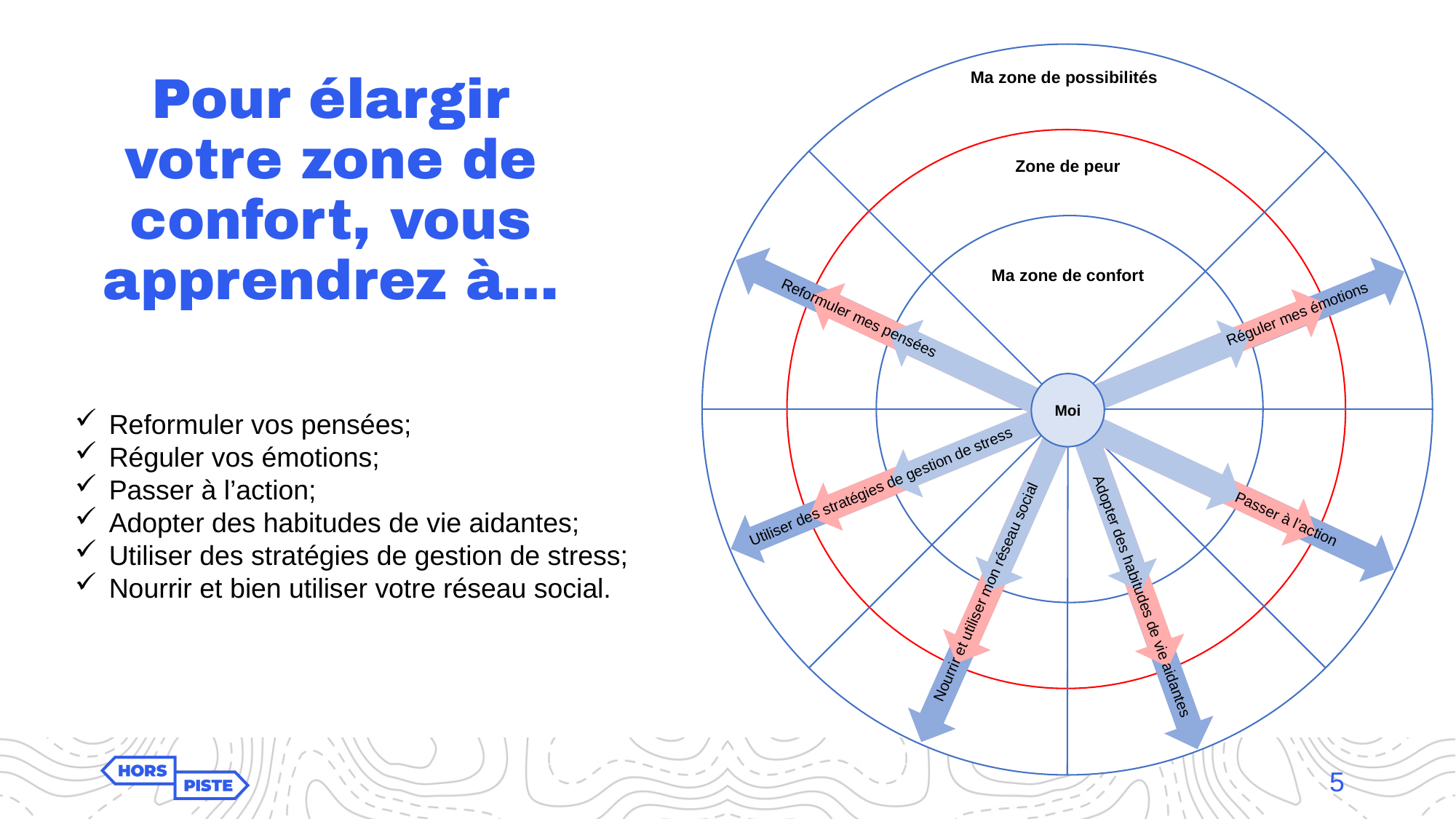

Ma zone de possibilités

Zone de peur

Ma zone de confort
Réguler mes émotions
Reformuler mes pensées
Moi

Utiliser des stratégies de gestion de stress

Passer à l’action

Nourrir et utiliser mon réseau social
Adopter des habitudes de vie aidantes
# Pour élargir votre zone de confort, vous apprendrez à…

Reformuler vos pensées;
Réguler vos émotions;
Passer à l’action;
Adopter des habitudes de vie aidantes;
Utiliser des stratégies de gestion de stress;
Nourrir et bien utiliser votre réseau social.
5